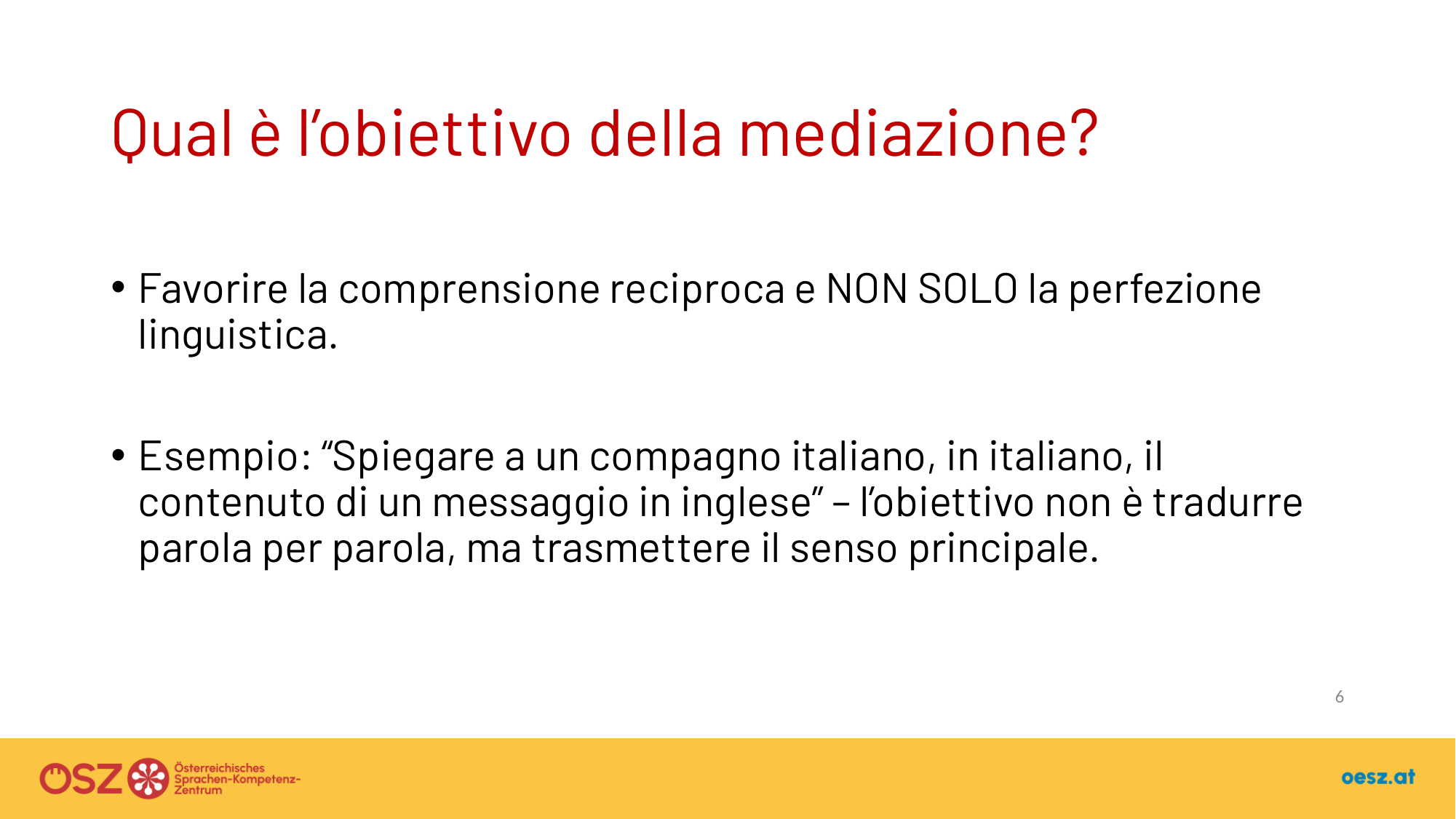

# Qual è l’obiettivo della mediazione?
Favorire la comprensione reciproca e NON SOLO la perfezione linguistica.

Esempio: “Spiegare a un compagno italiano, in italiano, il contenuto di un messaggio in inglese” – l’obiettivo non è tradurre parola per parola, ma trasmettere il senso principale.

6